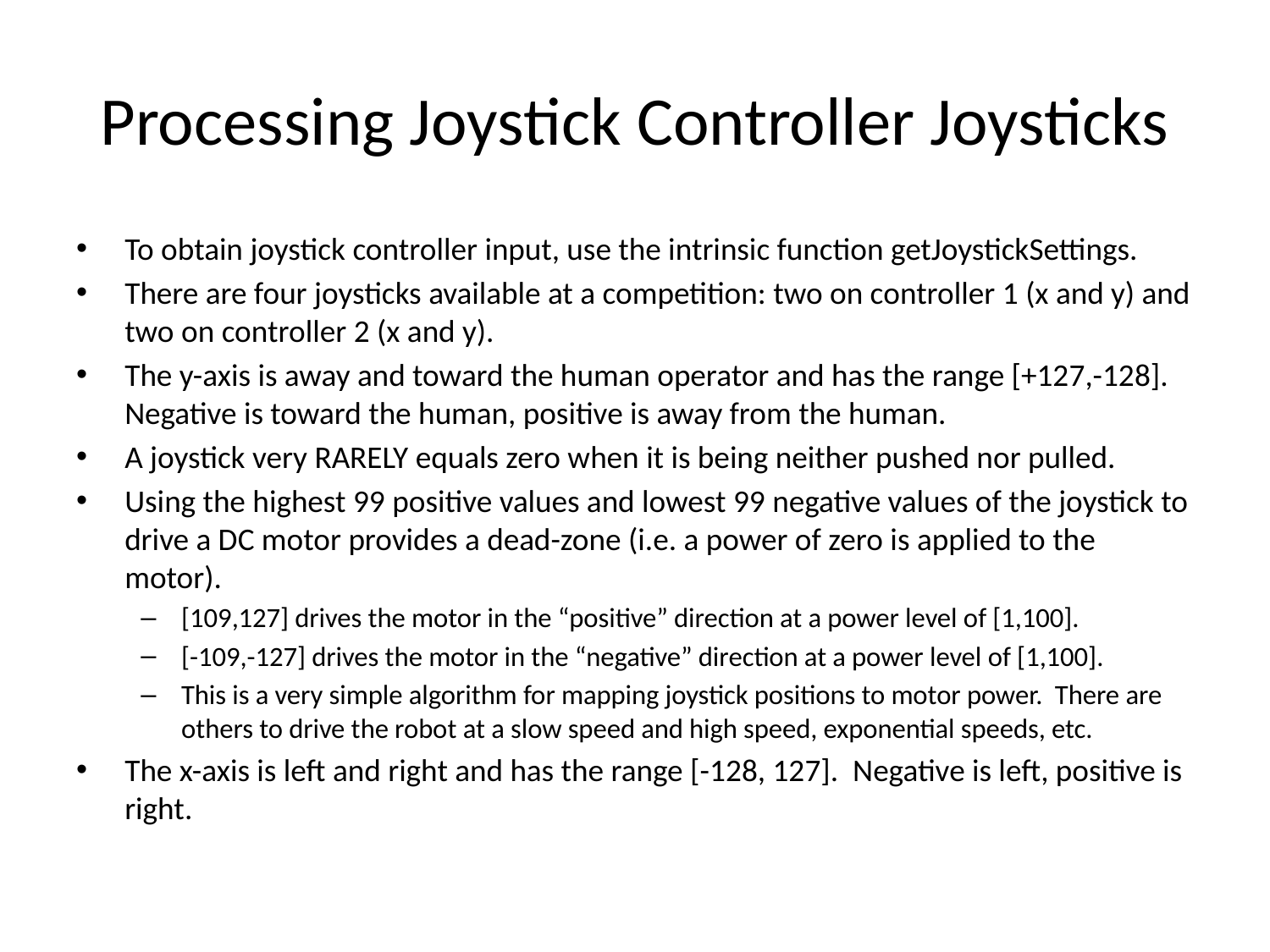

# Processing Joystick Controller Joysticks
To obtain joystick controller input, use the intrinsic function getJoystickSettings.
There are four joysticks available at a competition: two on controller 1 (x and y) and two on controller 2 (x and y).
The y-axis is away and toward the human operator and has the range [+127,-128].  Negative is toward the human, positive is away from the human.
A joystick very RARELY equals zero when it is being neither pushed nor pulled.
Using the highest 99 positive values and lowest 99 negative values of the joystick to drive a DC motor provides a dead-zone (i.e. a power of zero is applied to the motor).
[109,127] drives the motor in the “positive” direction at a power level of [1,100].
[-109,-127] drives the motor in the “negative” direction at a power level of [1,100].
This is a very simple algorithm for mapping joystick positions to motor power.  There are others to drive the robot at a slow speed and high speed, exponential speeds, etc.
The x-axis is left and right and has the range [-128, 127].  Negative is left, positive is right.